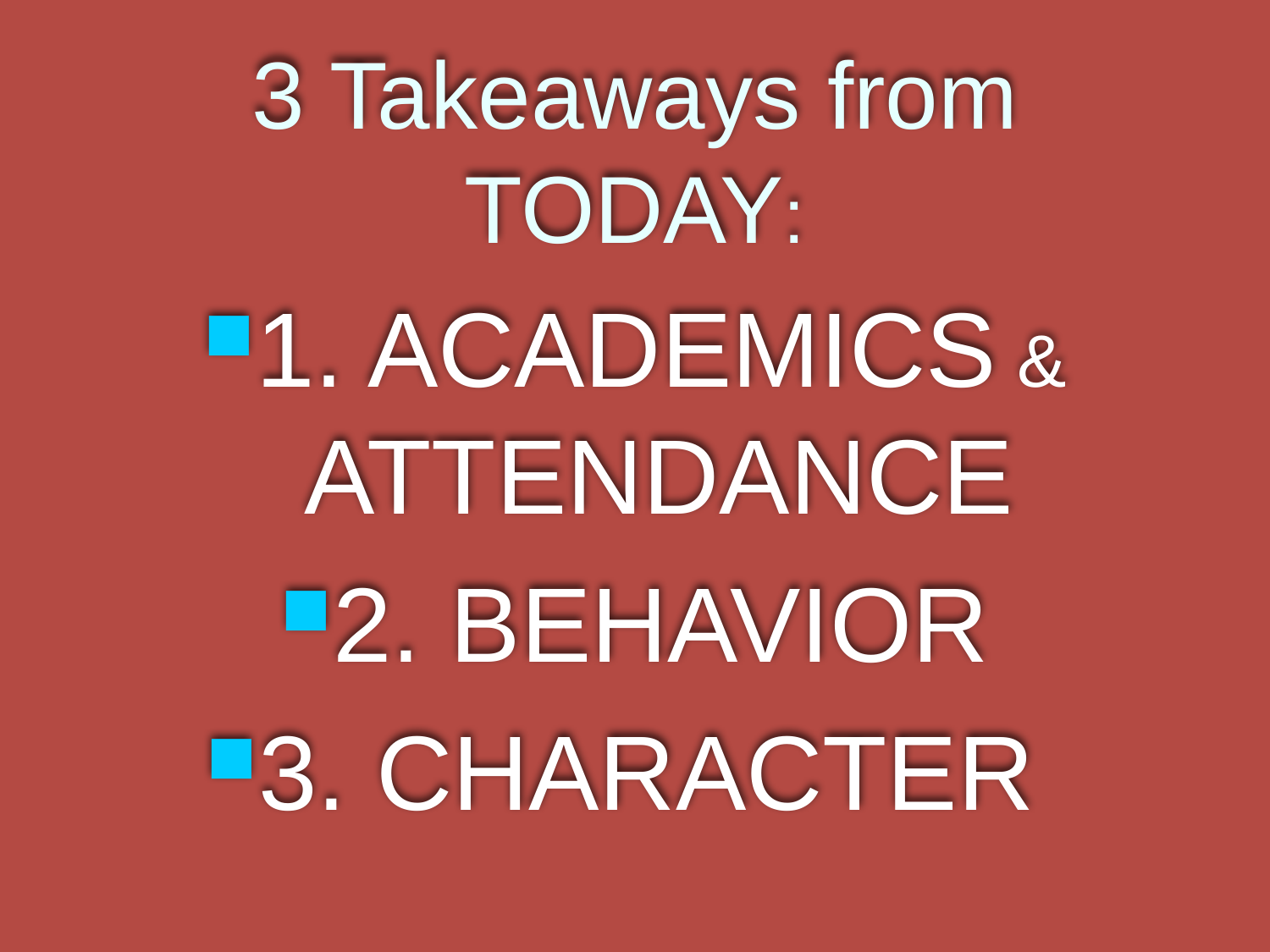

# 3 Takeaways from TODAY:
1. ACADEMICS & ATTENDANCE
2. BEHAVIOR
3. CHARACTER